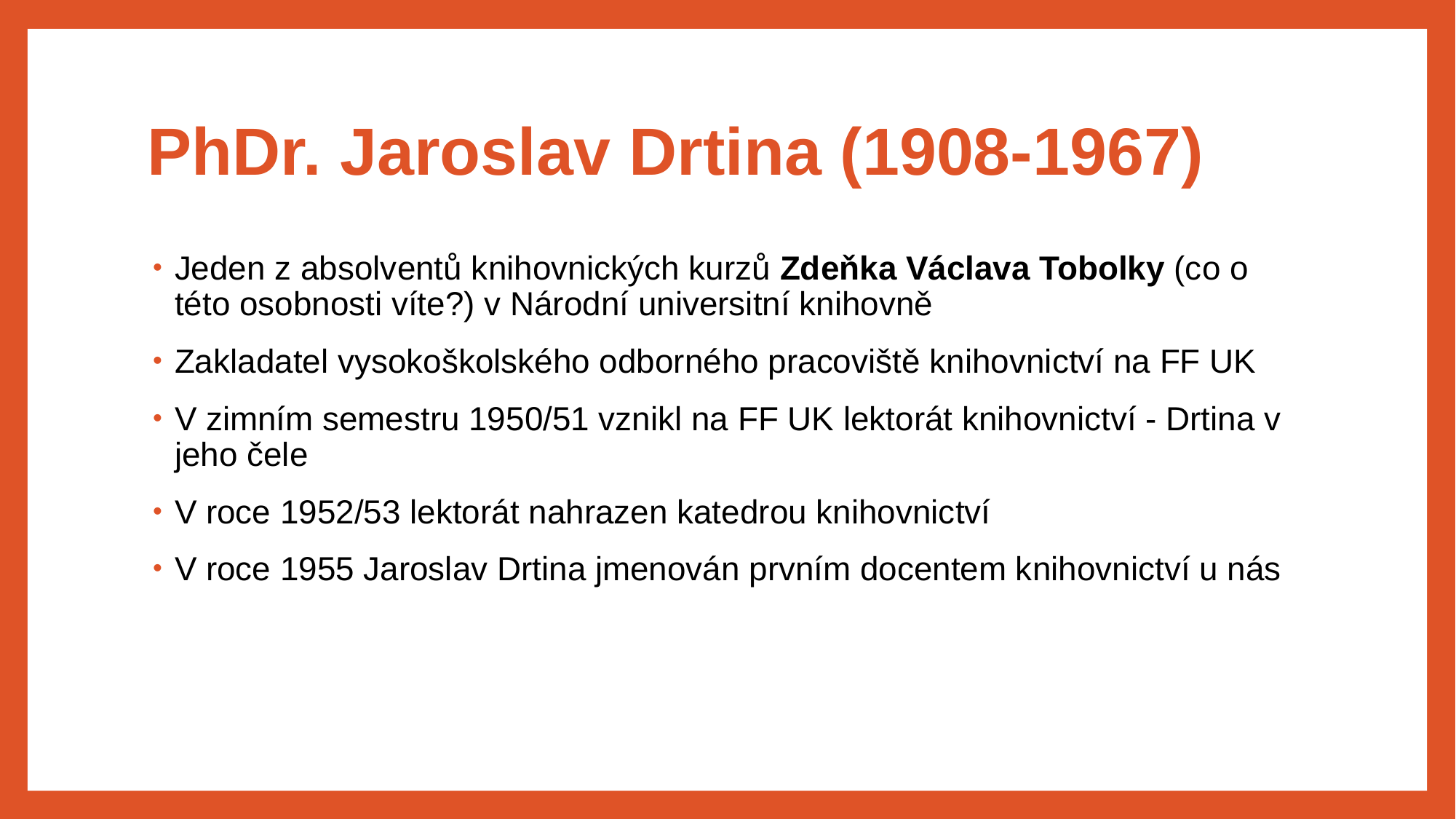

# PhDr. Jaroslav Drtina (1908-1967)
Jeden z absolventů knihovnických kurzů Zdeňka Václava Tobolky (co o této osobnosti víte?) v Národní universitní knihovně
Zakladatel vysokoškolského odborného pracoviště knihovnictví na FF UK
V zimním semestru 1950/51 vznikl na FF UK lektorát knihovnictví - Drtina v jeho čele
V roce 1952/53 lektorát nahrazen katedrou knihovnictví
V roce 1955 Jaroslav Drtina jmenován prvním docentem knihovnictví u nás